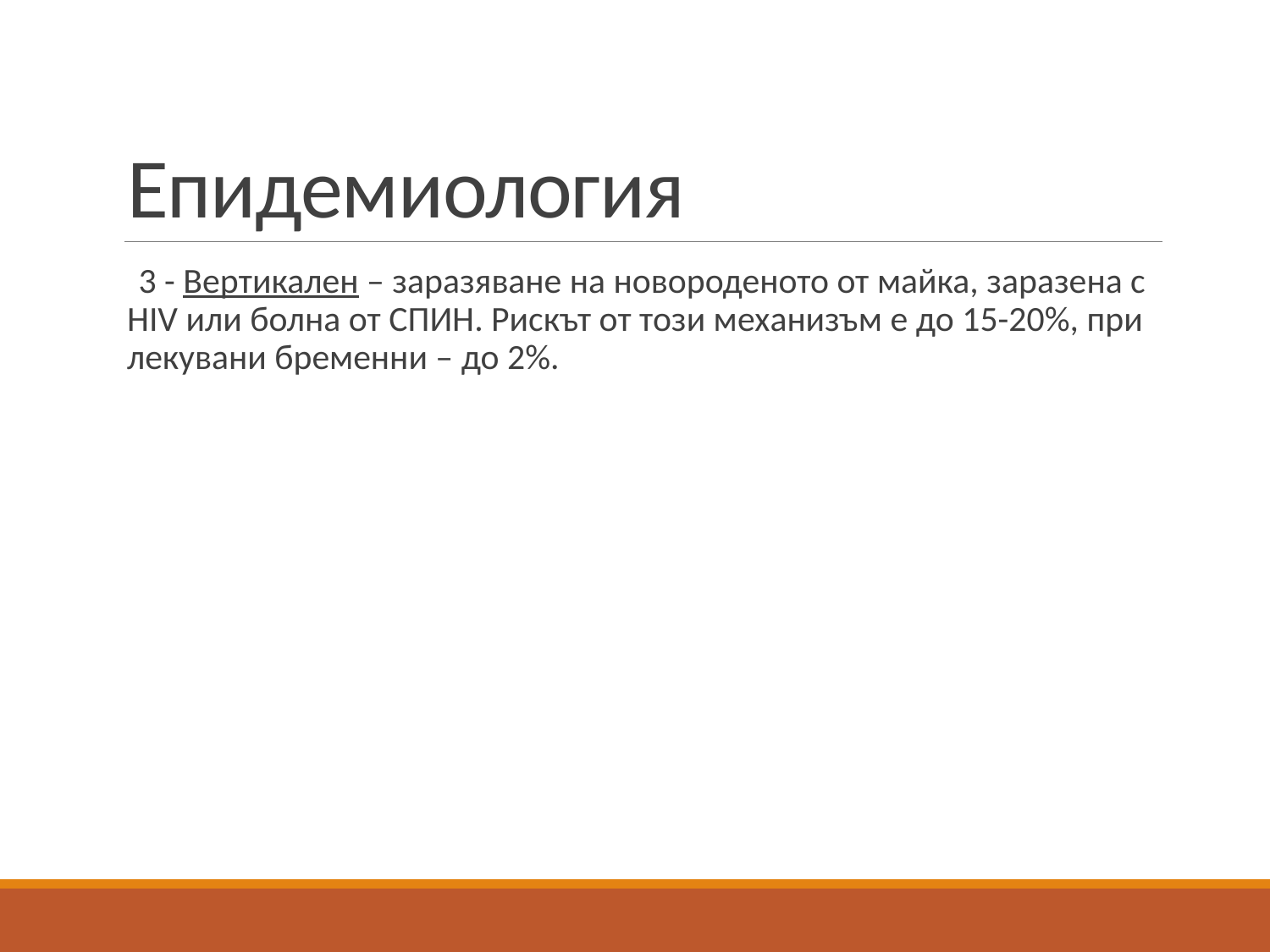

# Епидемиология
   3 - Вертикален – заразяване на новороденото от майка, заразена с НIV или болна от СПИН. Рискът от този механизъм е до 15-20%, при лекувани бременни – до 2%.